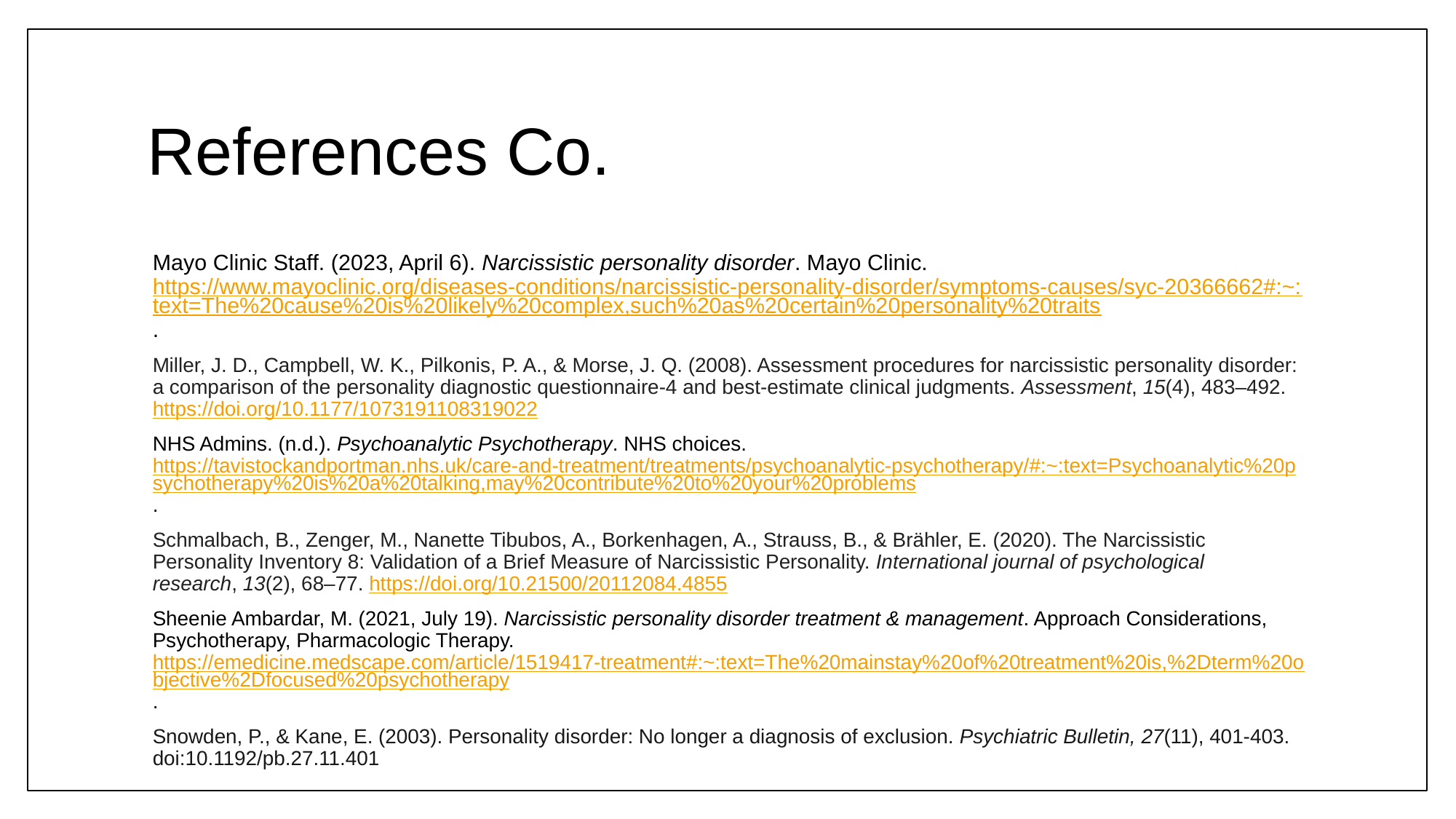

# References Co.
Mayo Clinic Staff. (2023, April 6). Narcissistic personality disorder. Mayo Clinic. https://www.mayoclinic.org/diseases-conditions/narcissistic-personality-disorder/symptoms-causes/syc-20366662#:~:text=The%20cause%20is%20likely%20complex,such%20as%20certain%20personality%20traits.
Miller, J. D., Campbell, W. K., Pilkonis, P. A., & Morse, J. Q. (2008). Assessment procedures for narcissistic personality disorder: a comparison of the personality diagnostic questionnaire-4 and best-estimate clinical judgments. Assessment, 15(4), 483–492. https://doi.org/10.1177/1073191108319022
NHS Admins. (n.d.). Psychoanalytic Psychotherapy. NHS choices. https://tavistockandportman.nhs.uk/care-and-treatment/treatments/psychoanalytic-psychotherapy/#:~:text=Psychoanalytic%20psychotherapy%20is%20a%20talking,may%20contribute%20to%20your%20problems.
Schmalbach, B., Zenger, M., Nanette Tibubos, A., Borkenhagen, A., Strauss, B., & Brähler, E. (2020). The Narcissistic Personality Inventory 8: Validation of a Brief Measure of Narcissistic Personality. International journal of psychological research, 13(2), 68–77. https://doi.org/10.21500/20112084.4855
Sheenie Ambardar, M. (2021, July 19). Narcissistic personality disorder treatment & management. Approach Considerations, Psychotherapy, Pharmacologic Therapy. https://emedicine.medscape.com/article/1519417-treatment#:~:text=The%20mainstay%20of%20treatment%20is,%2Dterm%20objective%2Dfocused%20psychotherapy.
Snowden, P., & Kane, E. (2003). Personality disorder: No longer a diagnosis of exclusion. Psychiatric Bulletin, 27(11), 401-403. doi:10.1192/pb.27.11.401